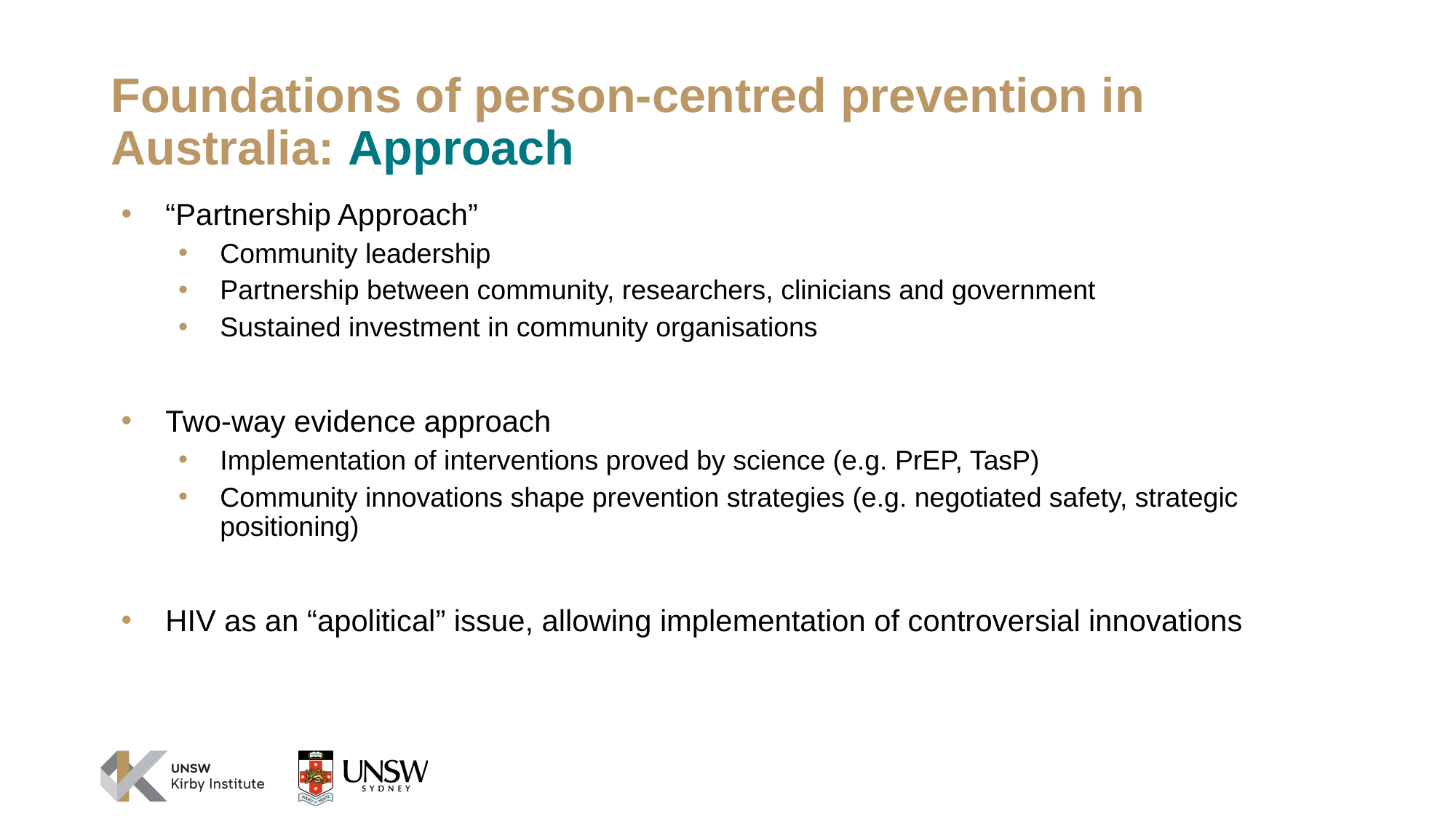

# Foundations of person-centred prevention in Australia: Approach
“Partnership Approach”
Community leadership
Partnership between community, researchers, clinicians and government
Sustained investment in community organisations

Two-way evidence approach
Implementation of interventions proved by science (e.g. PrEP, TasP)
Community innovations shape prevention strategies (e.g. negotiated safety, strategic positioning)

HIV as an “apolitical” issue, allowing implementation of controversial innovations